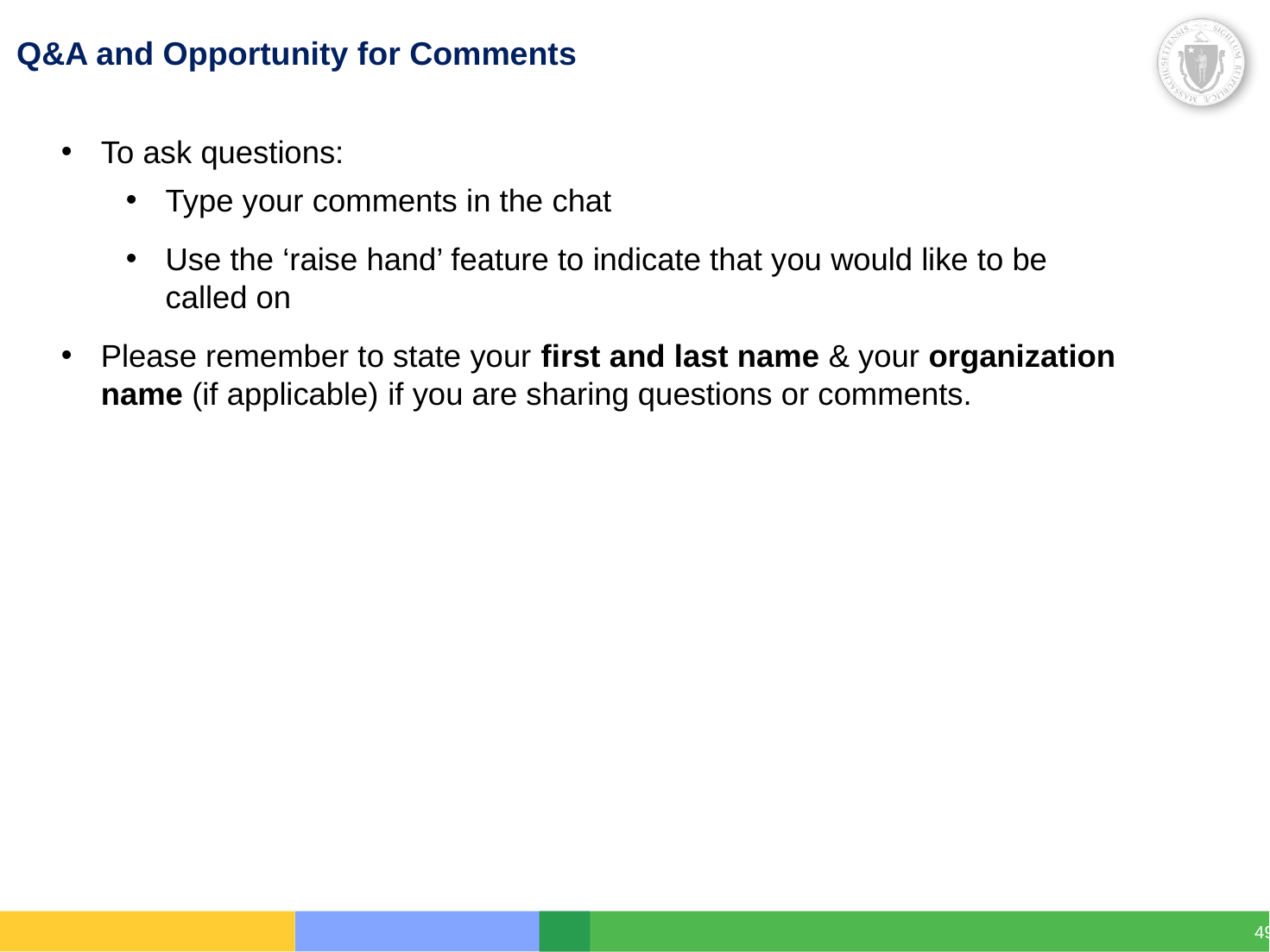

# Q&A and Opportunity for Comments
To ask questions:
Type your comments in the chat
Use the ‘raise hand’ feature to indicate that you would like to be called on
Please remember to state your first and last name & your organization name (if applicable) if you are sharing questions or comments.